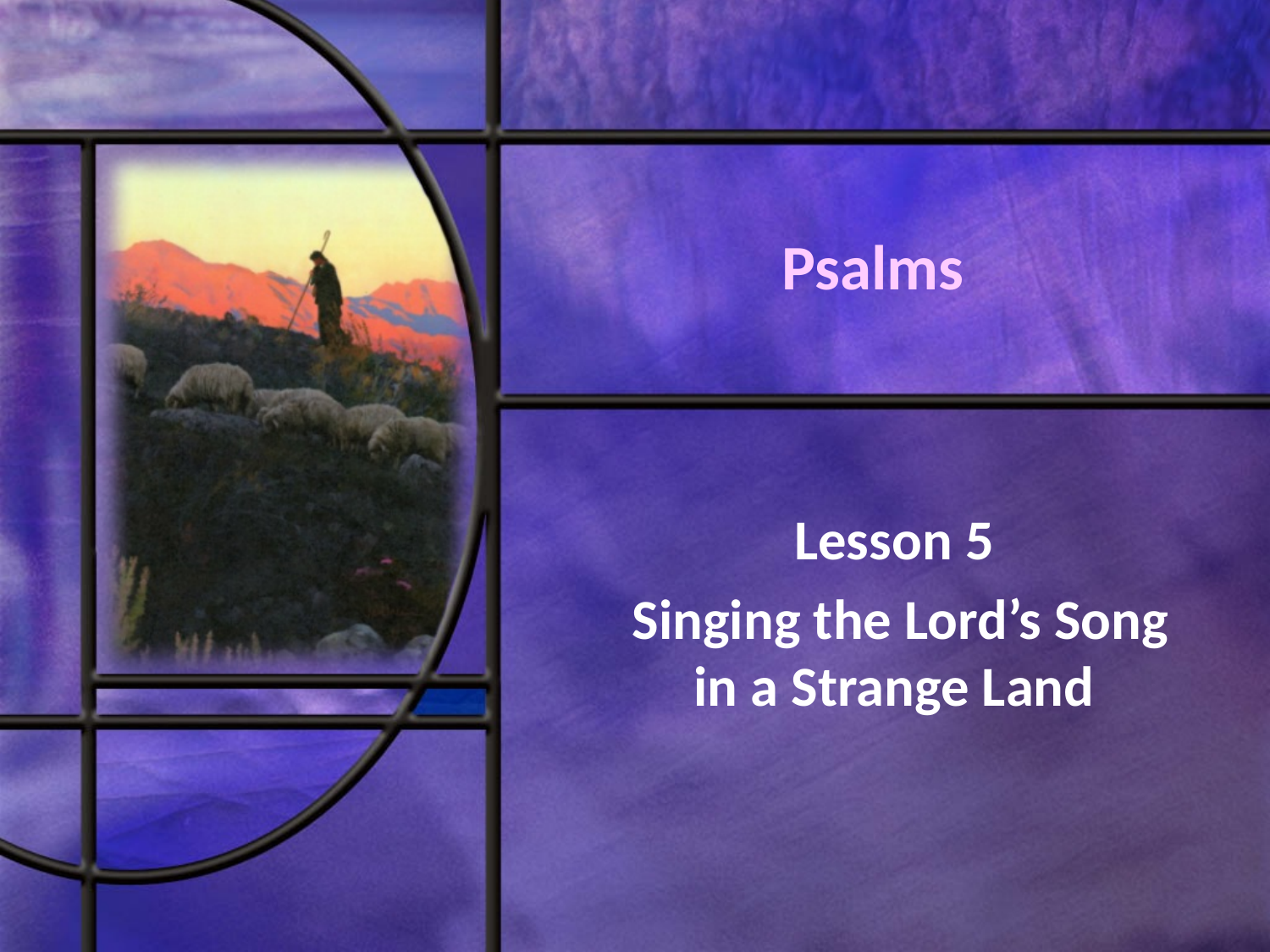

# Psalms
Lesson 5
 Singing the Lord’s Song in a Strange Land